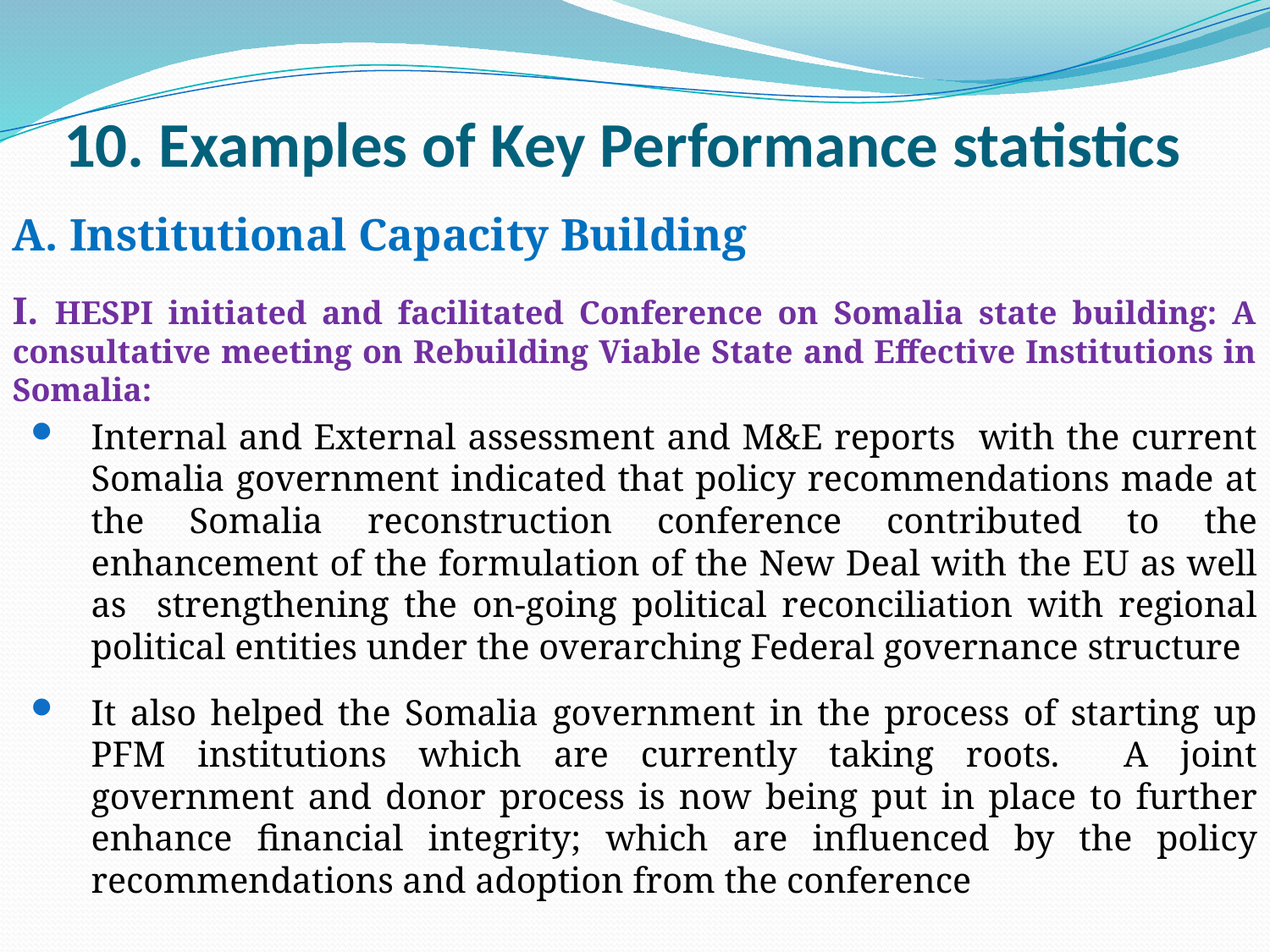

# 10. Examples of Key Performance statistics
A. Institutional Capacity Building

I. HESPI initiated and facilitated Conference on Somalia state building: A consultative meeting on Rebuilding Viable State and Effective Institutions in Somalia:
Internal and External assessment and M&E reports  with the current Somalia government indicated that policy recommendations made at the Somalia reconstruction conference contributed to the enhancement of the formulation of the New Deal with the EU as well as  strengthening the on-going political reconciliation with regional political entities under the overarching Federal governance structure

It also helped the Somalia government in the process of starting up PFM institutions which are currently taking roots.  A joint government and donor process is now being put in place to further enhance financial integrity; which are influenced by the policy recommendations and adoption from the conference